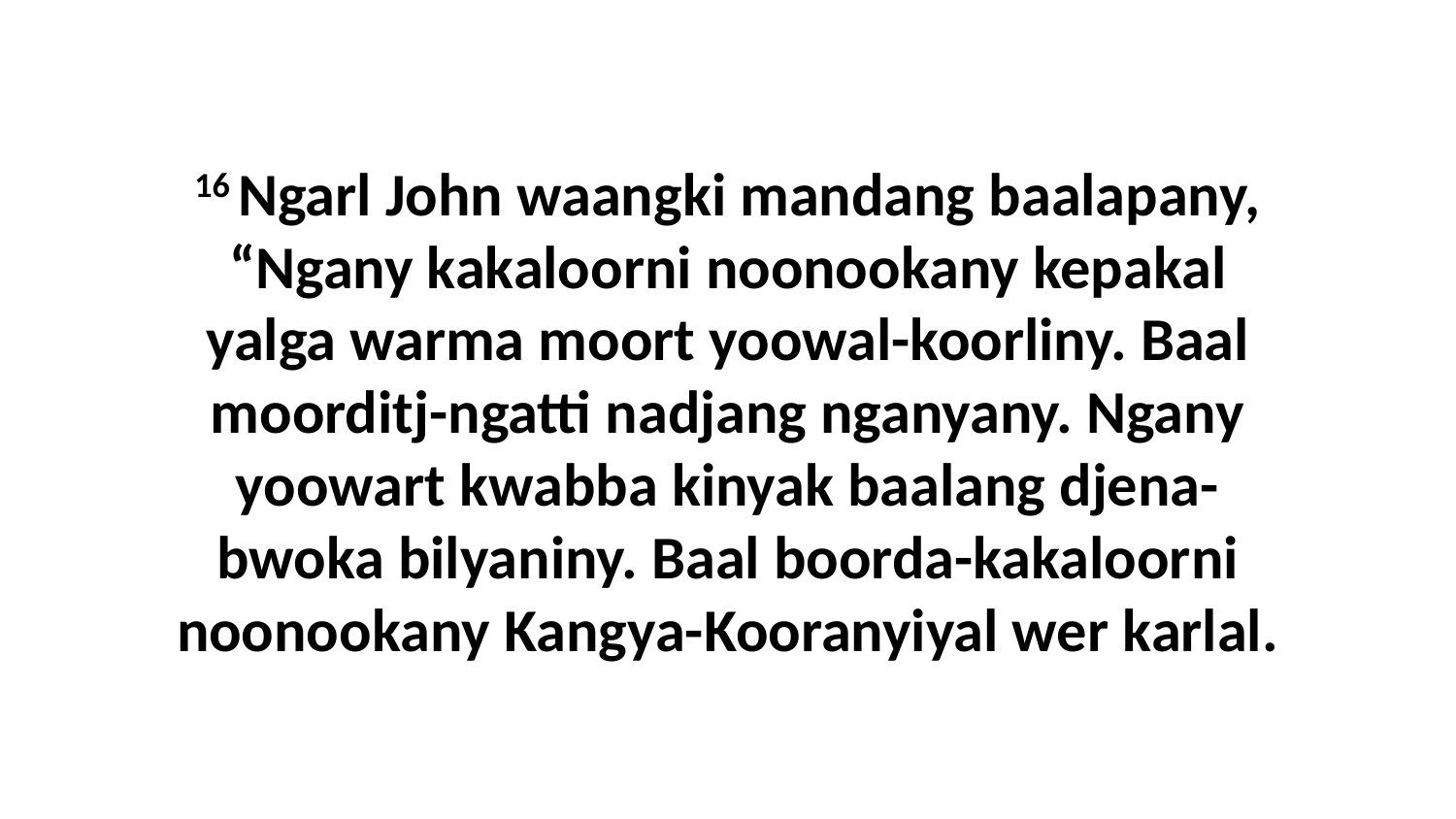

16 Ngarl John waangki mandang baalapany, “Ngany kakaloorni noonookany kepakal yalga warma moort yoowal-koorliny. Baal moorditj-ngatti nadjang nganyany. Ngany yoowart kwabba kinyak baalang djena-bwoka bilyaniny. Baal boorda-kakaloorni noonookany Kangya-Kooranyiyal wer karlal.